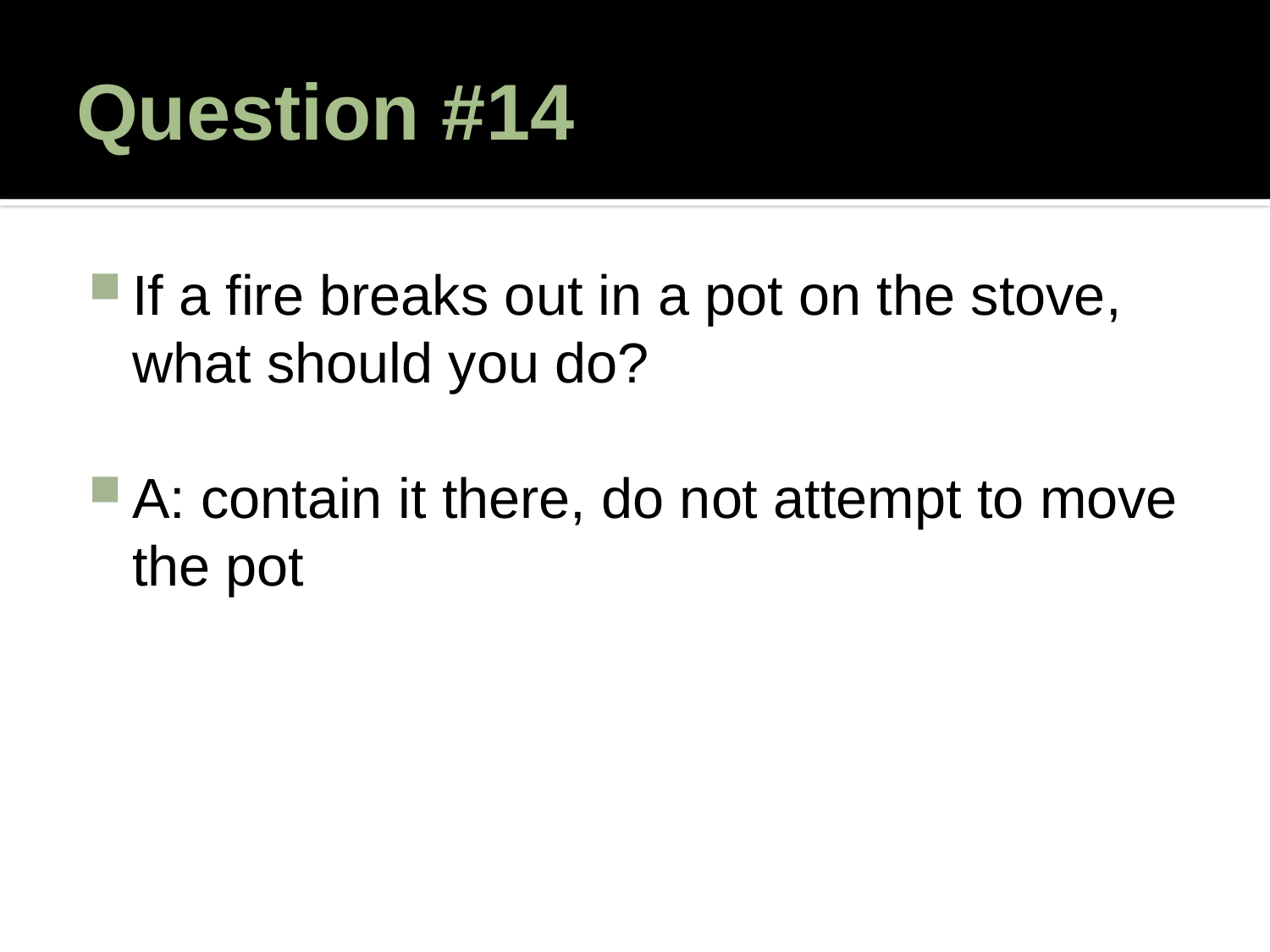

# Question #14
If a fire breaks out in a pot on the stove, what should you do?

A: contain it there, do not attempt to move the pot